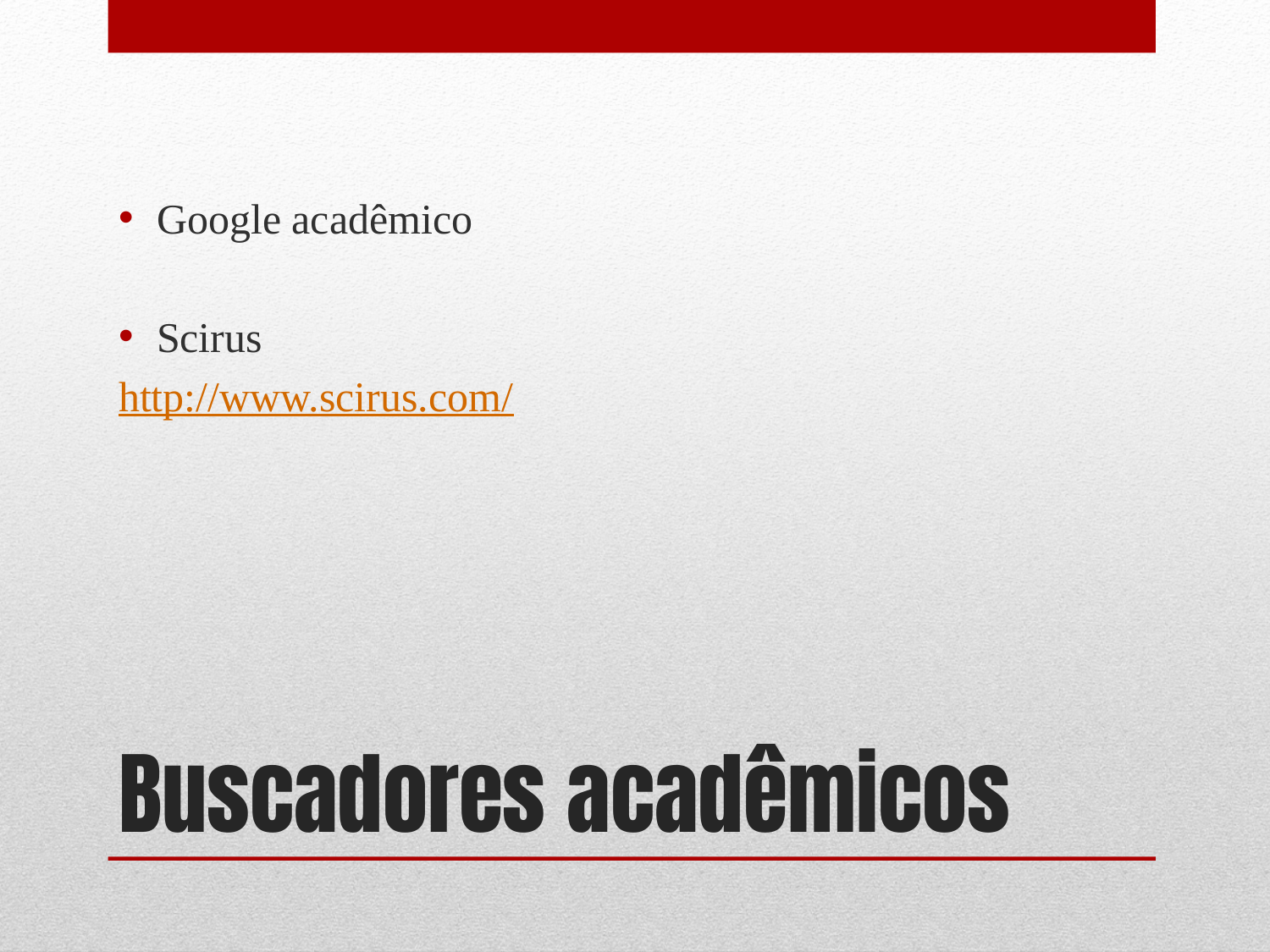

Google acadêmico

Scirus
http://www.scirus.com/

# Buscadores acadêmicos